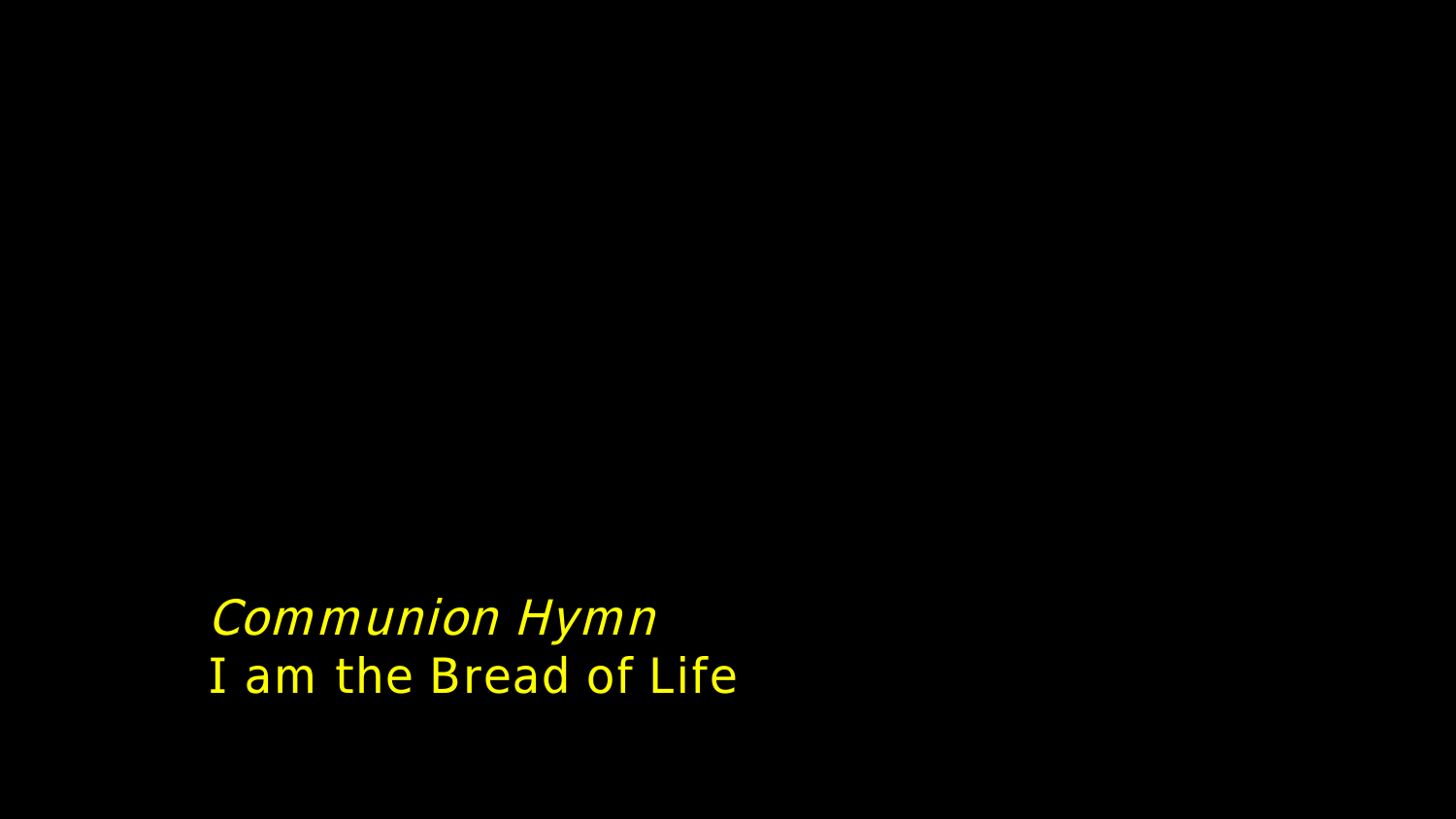

# Communion Hymn I am the Bread of Life